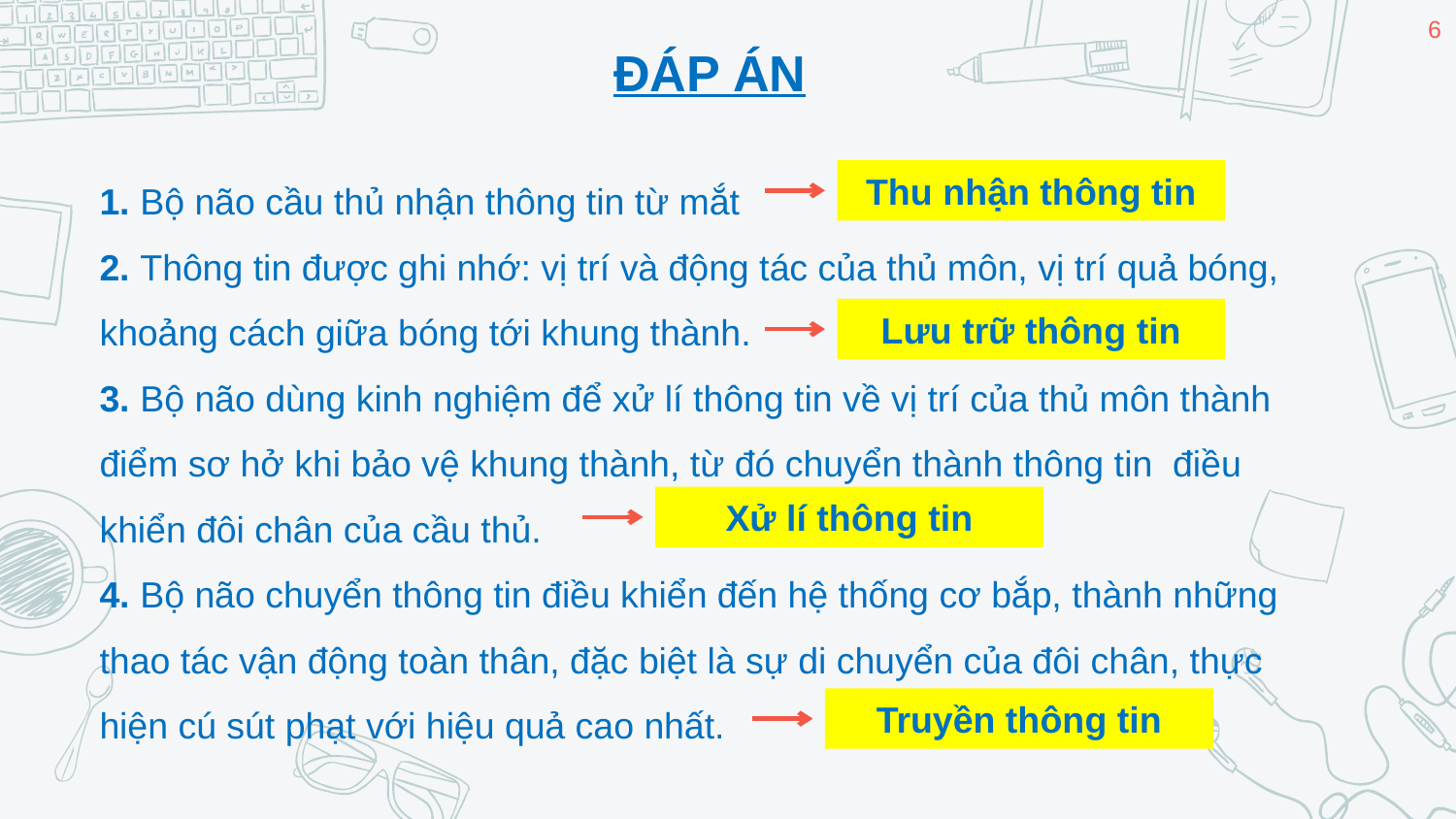

6
ĐÁP ÁN
# 1. Bộ não cầu thủ nhận thông tin từ mắt 2. Thông tin được ghi nhớ: vị trí và động tác của thủ môn, vị trí quả bóng, khoảng cách giữa bóng tới khung thành. 3. Bộ não dùng kinh nghiệm để xử lí thông tin về vị trí của thủ môn thành điểm sơ hở khi bảo vệ khung thành, từ đó chuyển thành thông tin  điều khiển đôi chân của cầu thủ. 4. Bộ não chuyển thông tin điều khiển đến hệ thống cơ bắp, thành những thao tác vận động toàn thân, đặc biệt là sự di chuyển của đôi chân, thực hiện cú sút phạt với hiệu quả cao nhất.
Thu nhận thông tin
Lưu trữ thông tin
Xử lí thông tin
Truyền thông tin